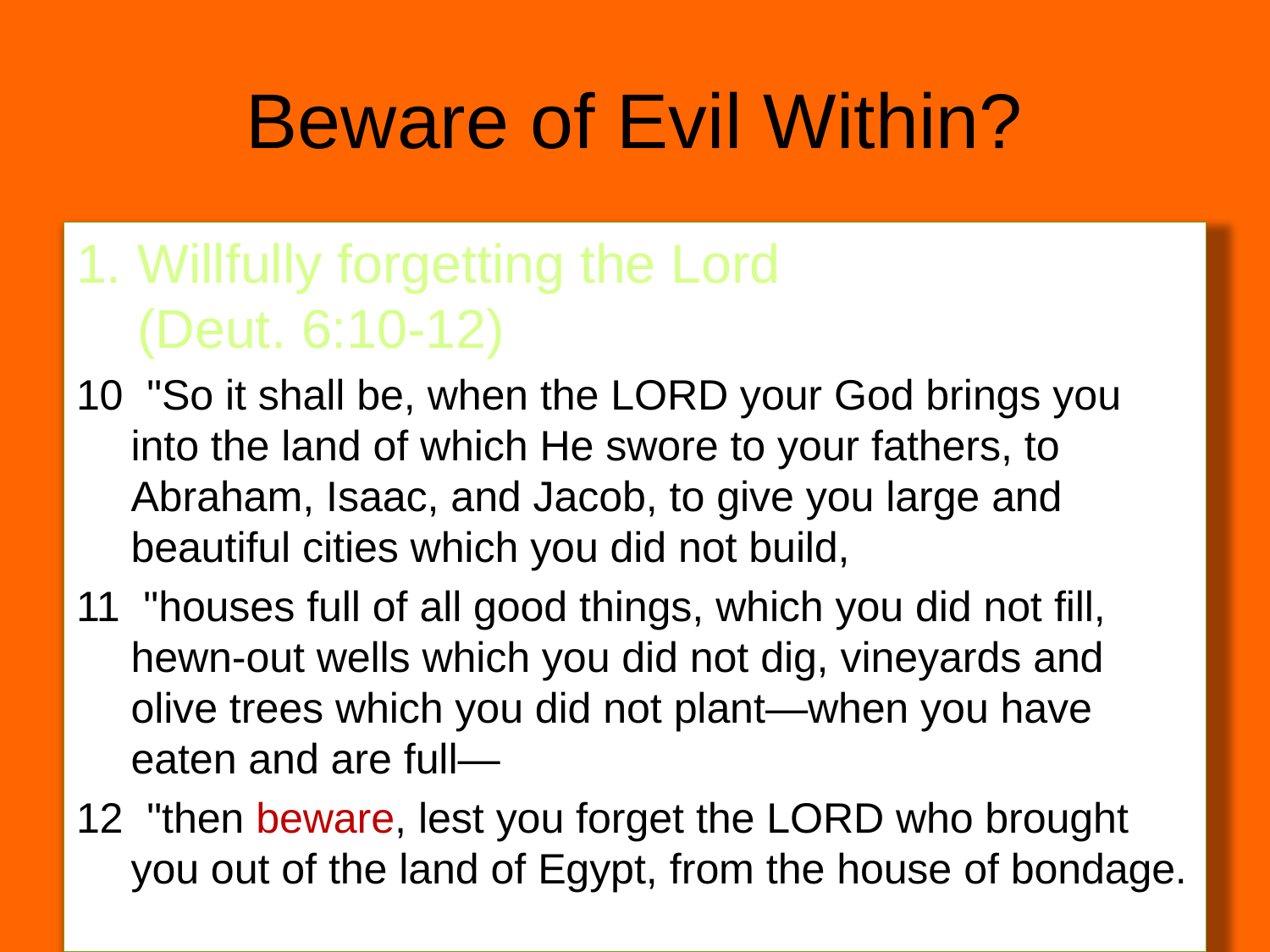

# Beware of Evil Within?
Willfully forgetting the Lord
(Deut. 6:10-12)
10  "So it shall be, when the LORD your God brings you into the land of which He swore to your fathers, to Abraham, Isaac, and Jacob, to give you large and beautiful cities which you did not build,
11  "houses full of all good things, which you did not fill, hewn-out wells which you did not dig, vineyards and olive trees which you did not plant—when you have eaten and are full—
12  "then beware, lest you forget the LORD who brought you out of the land of Egypt, from the house of bondage.